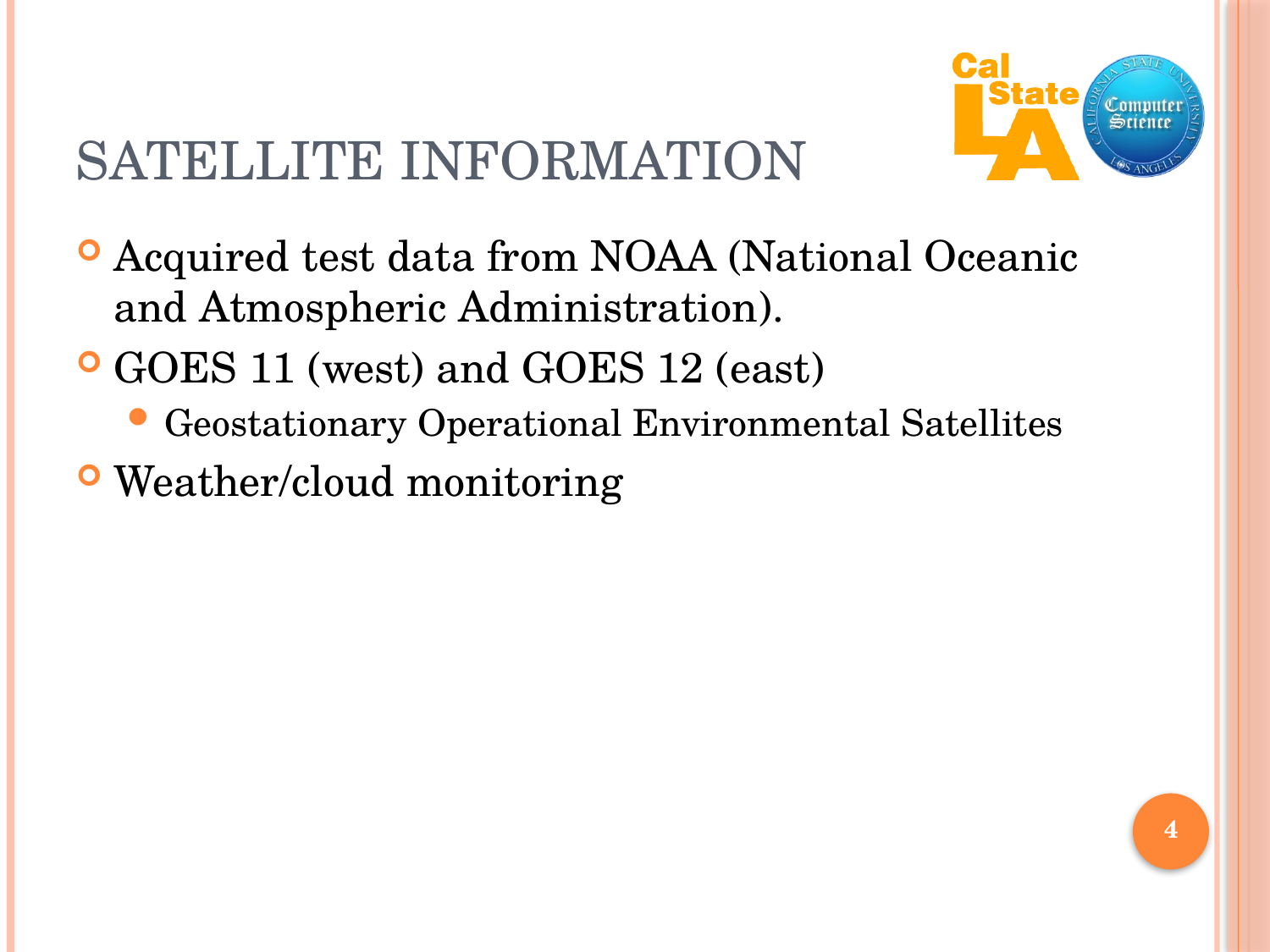

# Satellite Information
Acquired test data from NOAA (National Oceanic and Atmospheric Administration).
GOES 11 (west) and GOES 12 (east)
Geostationary Operational Environmental Satellites
Weather/cloud monitoring
4